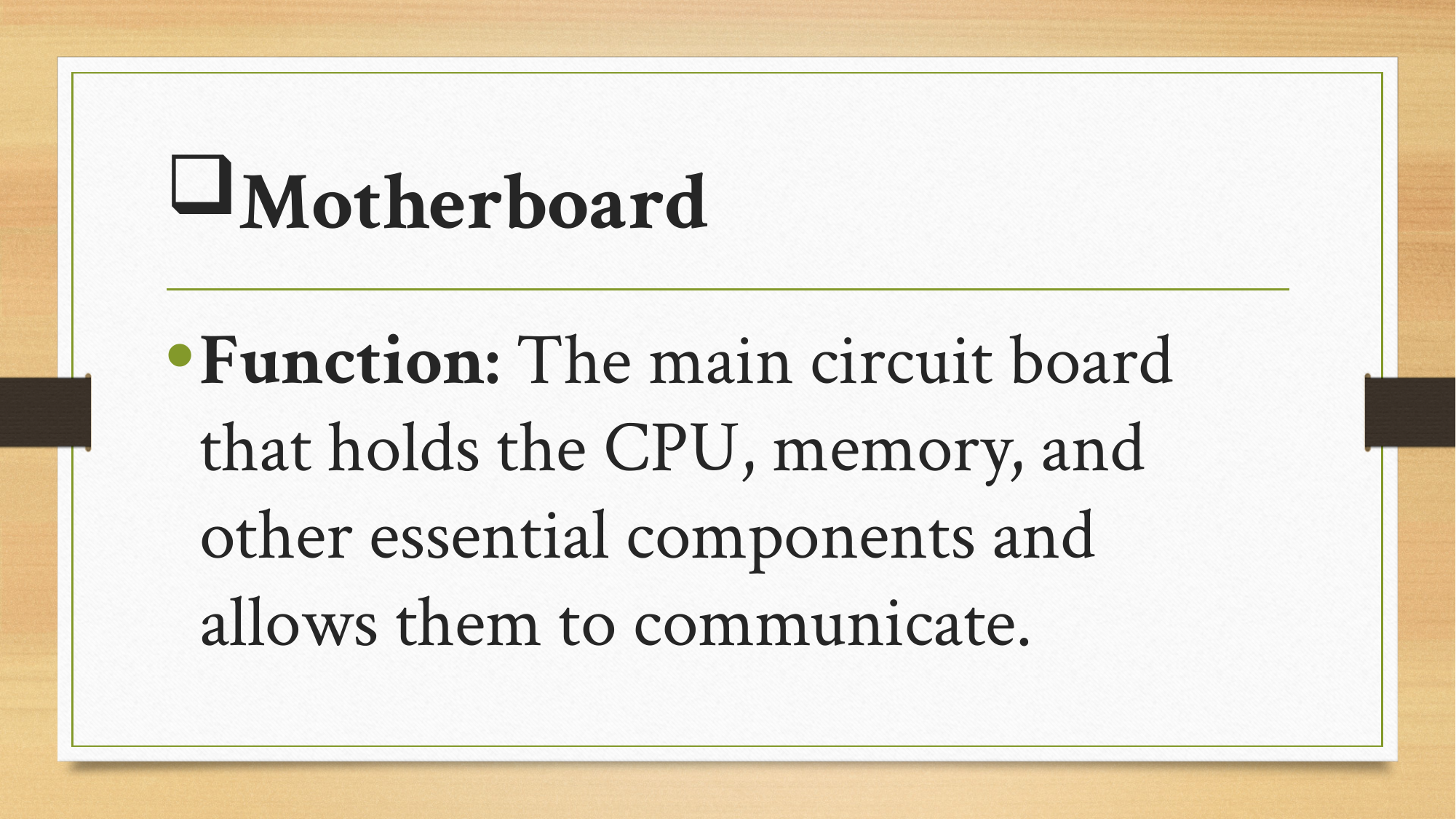

# Motherboard
Function: The main circuit board that holds the CPU, memory, and other essential components and allows them to communicate.